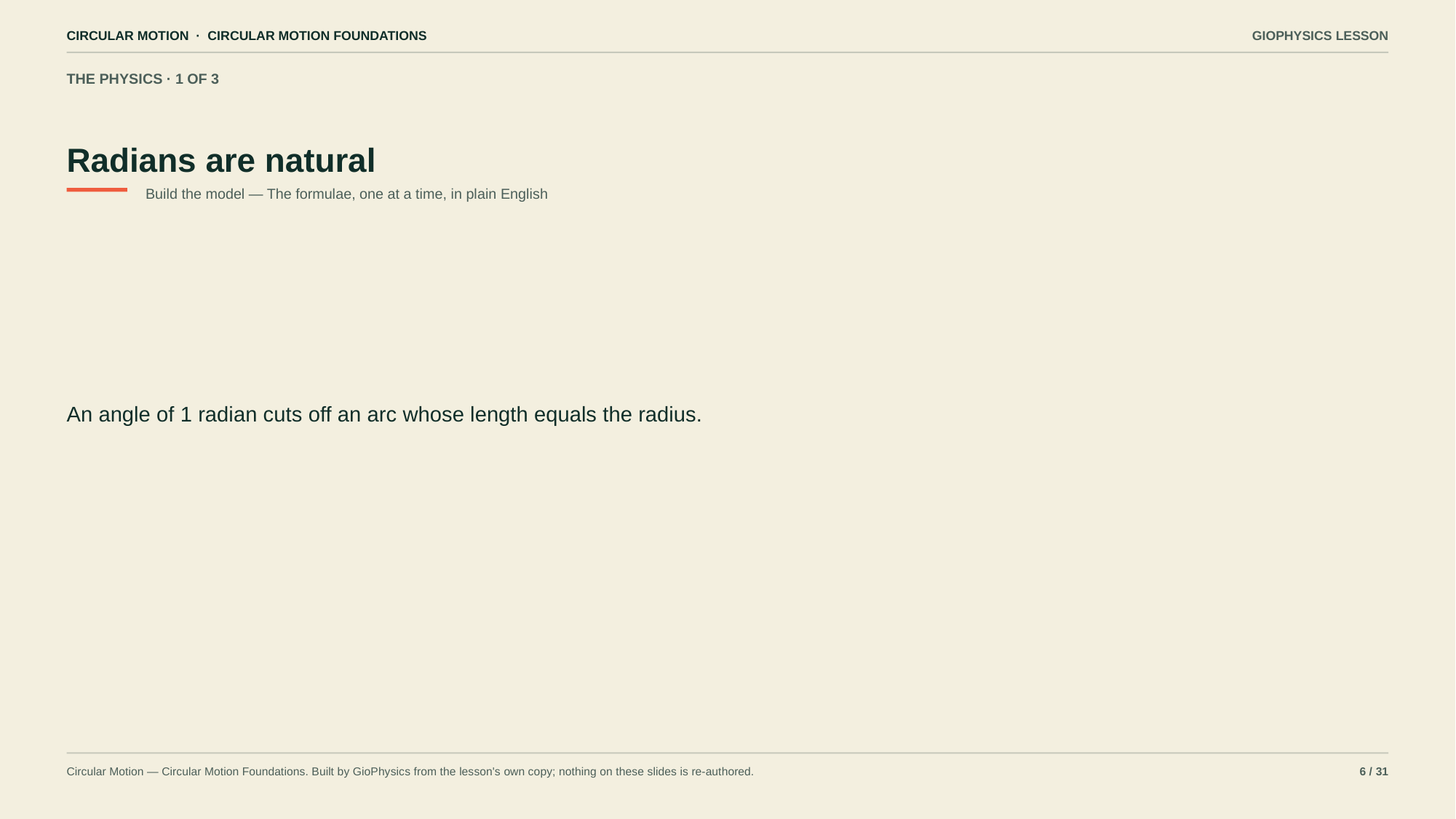

CIRCULAR MOTION  ·  CIRCULAR MOTION FOUNDATIONS
GIOPHYSICS LESSON

THE PHYSICS · 1 OF 3
Radians are natural
Build the model — The formulae, one at a time, in plain English

An angle of 1 radian cuts off an arc whose length equals the radius.

Circular Motion — Circular Motion Foundations. Built by GioPhysics from the lesson's own copy; nothing on these slides is re-authored.
6 / 31